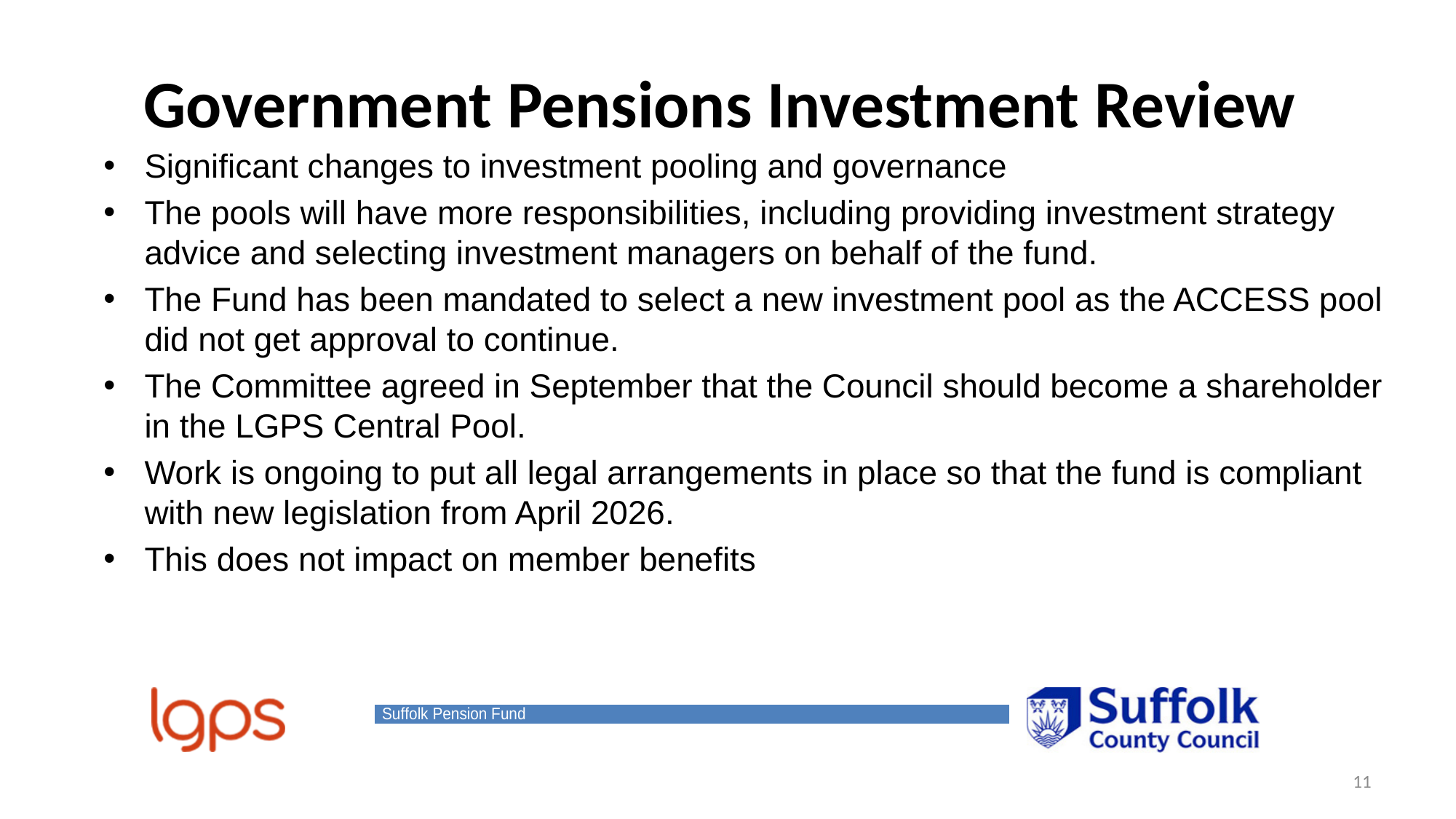

# Government Pensions Investment Review
Significant changes to investment pooling and governance
The pools will have more responsibilities, including providing investment strategy advice and selecting investment managers on behalf of the fund.
The Fund has been mandated to select a new investment pool as the ACCESS pool did not get approval to continue.
The Committee agreed in September that the Council should become a shareholder in the LGPS Central Pool.
Work is ongoing to put all legal arrangements in place so that the fund is compliant with new legislation from April 2026.
This does not impact on member benefits

11